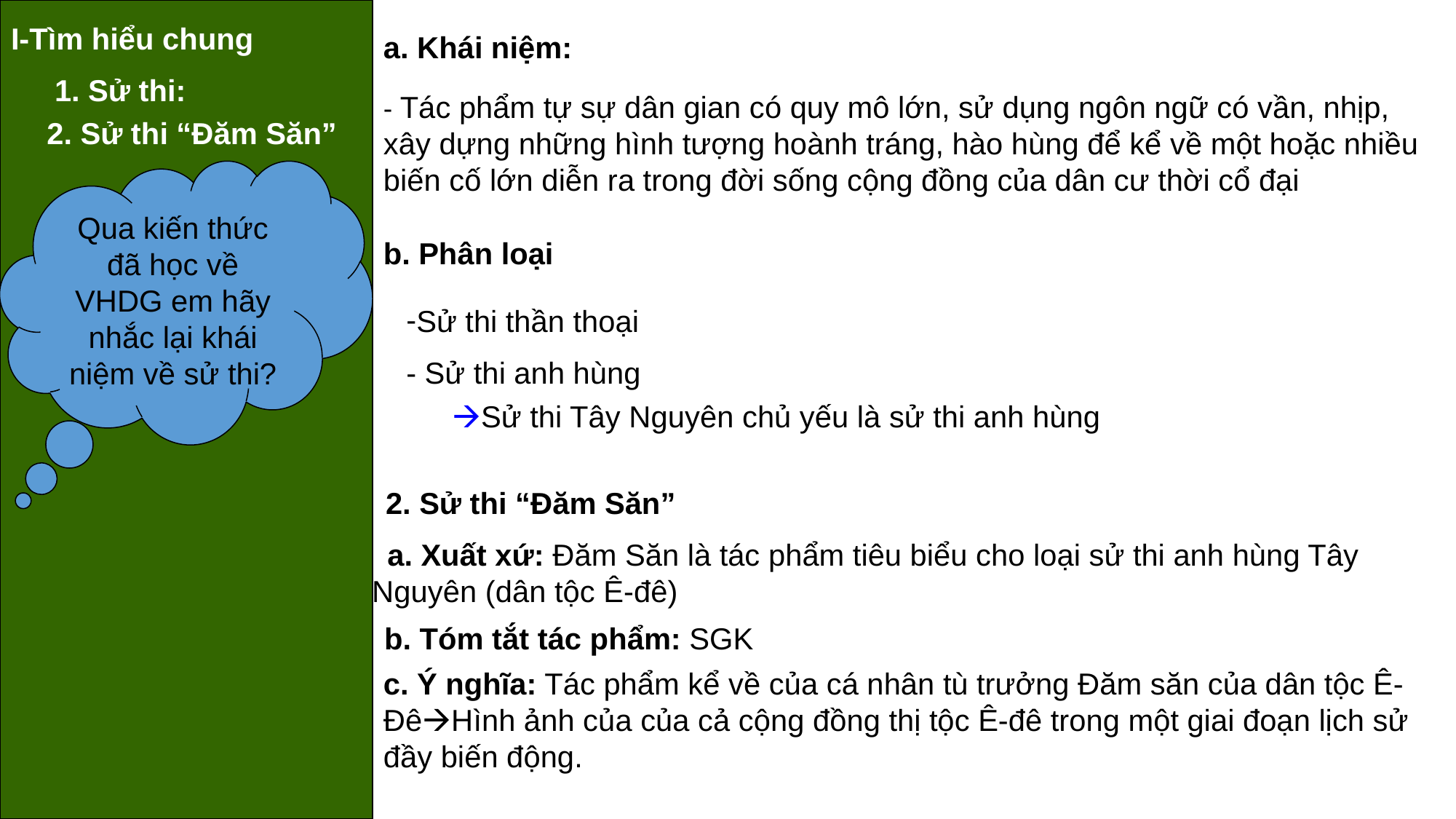

I-Tìm hiểu chung
a. Khái niệm:

     1. Sử thi:
- Tác phẩm tự sự dân gian có quy mô lớn, sử dụng ngôn ngữ có vần, nhịp, xây dựng những hình tượng hoành tráng, hào hùng để kể về một hoặc nhiều biến cố lớn diễn ra trong đời sống cộng đồng của dân cư thời cổ đại
2. Sử thi “Đăm Săn”
Qua kiến thức đã học về VHDG em hãy nhắc lại khái niệm về sử thi?
b. Phân loại
Sử thi thần thoại
- Sử thi anh hùng
🡪Sử thi Tây Nguyên chủ yếu là sử thi anh hùng
2. Sử thi “Đăm Săn”
  a. Xuất xứ: Đăm Săn là tác phẩm tiêu biểu cho loại sử thi anh hùng Tây Nguyên (dân tộc Ê-đê)
 b. Tóm tắt tác phẩm: SGK
c. Ý nghĩa: Tác phẩm kể về của cá nhân tù trưởng Đăm săn của dân tộc Ê-Đê🡪Hình ảnh của của cả cộng đồng thị tộc Ê-đê trong một giai đoạn lịch sử đầy biến động.